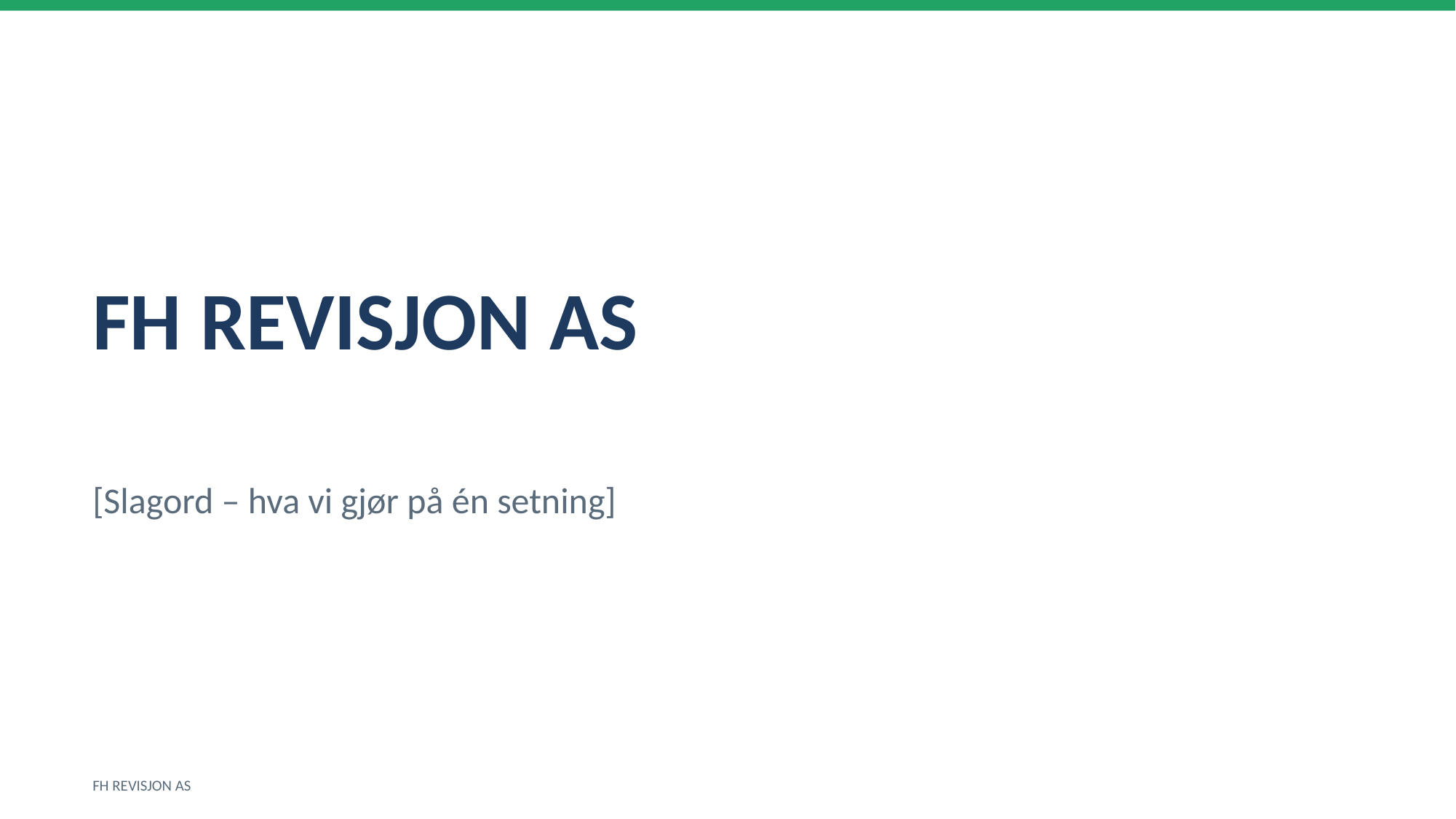

FH REVISJON AS
[Slagord – hva vi gjør på én setning]
FH REVISJON AS